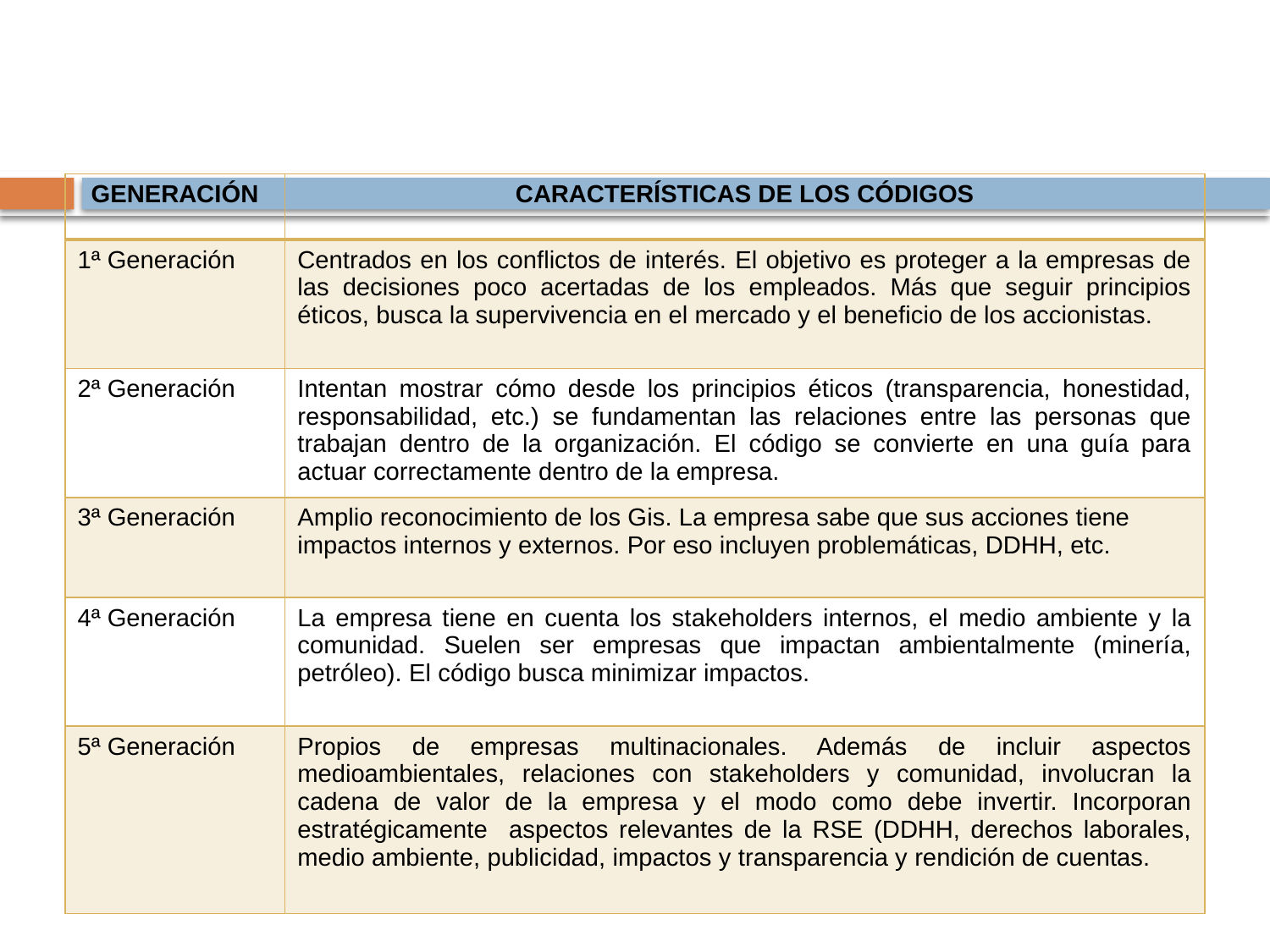

| GENERACIÓN | CARACTERÍSTICAS DE LOS CÓDIGOS |
| --- | --- |
| 1ª Generación | Centrados en los conflictos de interés. El objetivo es proteger a la empresas de las decisiones poco acertadas de los empleados. Más que seguir principios éticos, busca la supervivencia en el mercado y el beneficio de los accionistas. |
| 2ª Generación | Intentan mostrar cómo desde los principios éticos (transparencia, honestidad, responsabilidad, etc.) se fundamentan las relaciones entre las personas que trabajan dentro de la organización. El código se convierte en una guía para actuar correctamente dentro de la empresa. |
| 3ª Generación | Amplio reconocimiento de los Gis. La empresa sabe que sus acciones tiene impactos internos y externos. Por eso incluyen problemáticas, DDHH, etc. |
| 4ª Generación | La empresa tiene en cuenta los stakeholders internos, el medio ambiente y la comunidad. Suelen ser empresas que impactan ambientalmente (minería, petróleo). El código busca minimizar impactos. |
| 5ª Generación | Propios de empresas multinacionales. Además de incluir aspectos medioambientales, relaciones con stakeholders y comunidad, involucran la cadena de valor de la empresa y el modo como debe invertir. Incorporan estratégicamente aspectos relevantes de la RSE (DDHH, derechos laborales, medio ambiente, publicidad, impactos y transparencia y rendición de cuentas. |